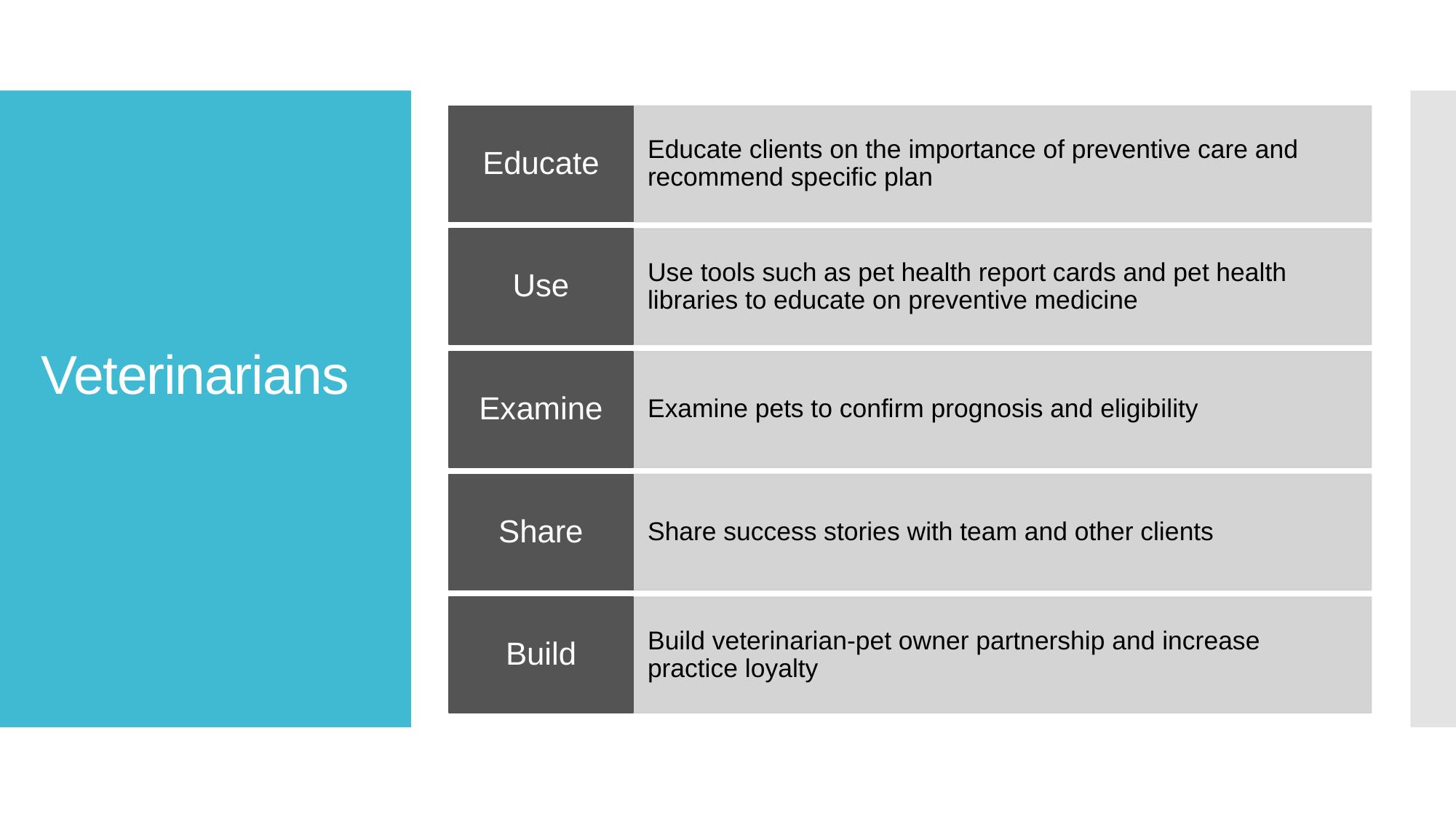

Educate clients on the importance of preventive care and recommend specific plan
Educate
Use tools such as pet health report cards and pet health libraries to educate on preventive medicine
Use
Examine pets to confirm prognosis and eligibility
Examine
Share success stories with team and other clients
Share
Build veterinarian-pet owner partnership and increase practice loyalty
Build
# Veterinarians